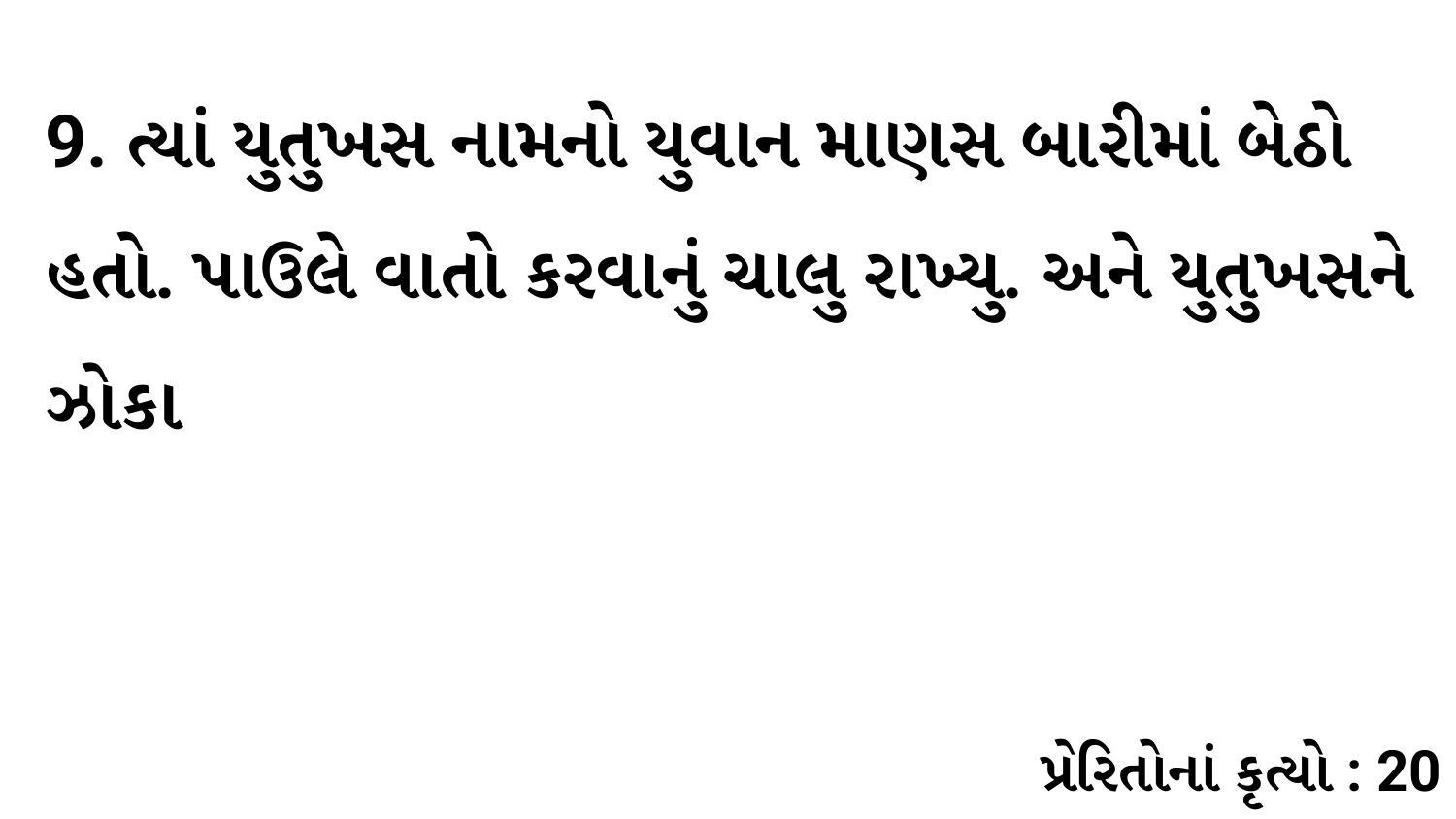

9. ત્યાં યુતુખસ નામનો યુવાન માણસ બારીમાં બેઠો હતો. પાઉલે વાતો કરવાનું ચાલુ રાખ્યુ. અને યુતુખસને ઝોકા
પ્રેરિતોનાં કૃત્યો : 20